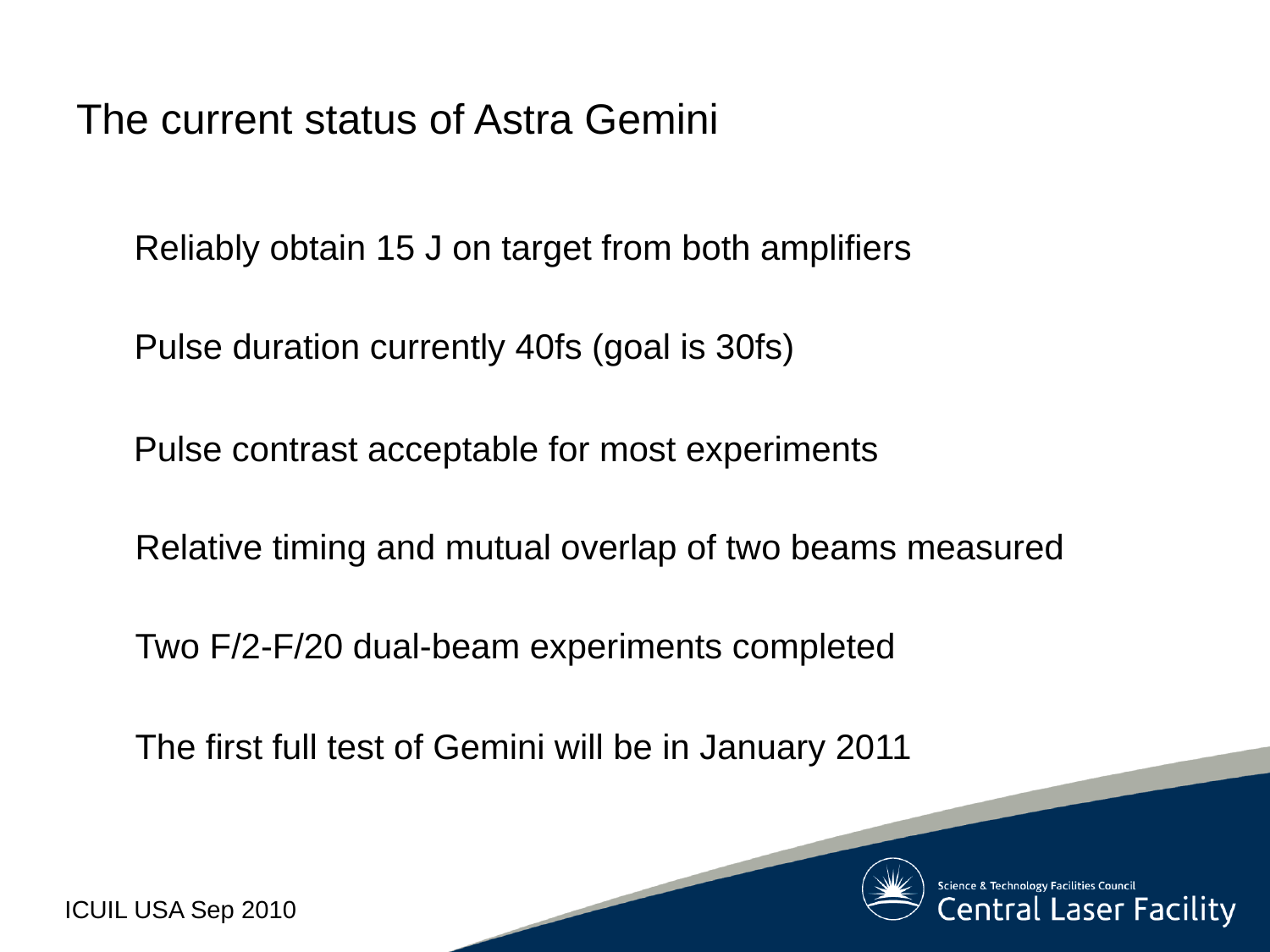

# The current status of Astra Gemini
Reliably obtain 15 J on target from both amplifiers
Pulse duration currently 40fs (goal is 30fs)
Pulse contrast acceptable for most experiments
Relative timing and mutual overlap of two beams measured
Two F/2-F/20 dual-beam experiments completed
The first full test of Gemini will be in January 2011
ICUIL USA Sep 2010